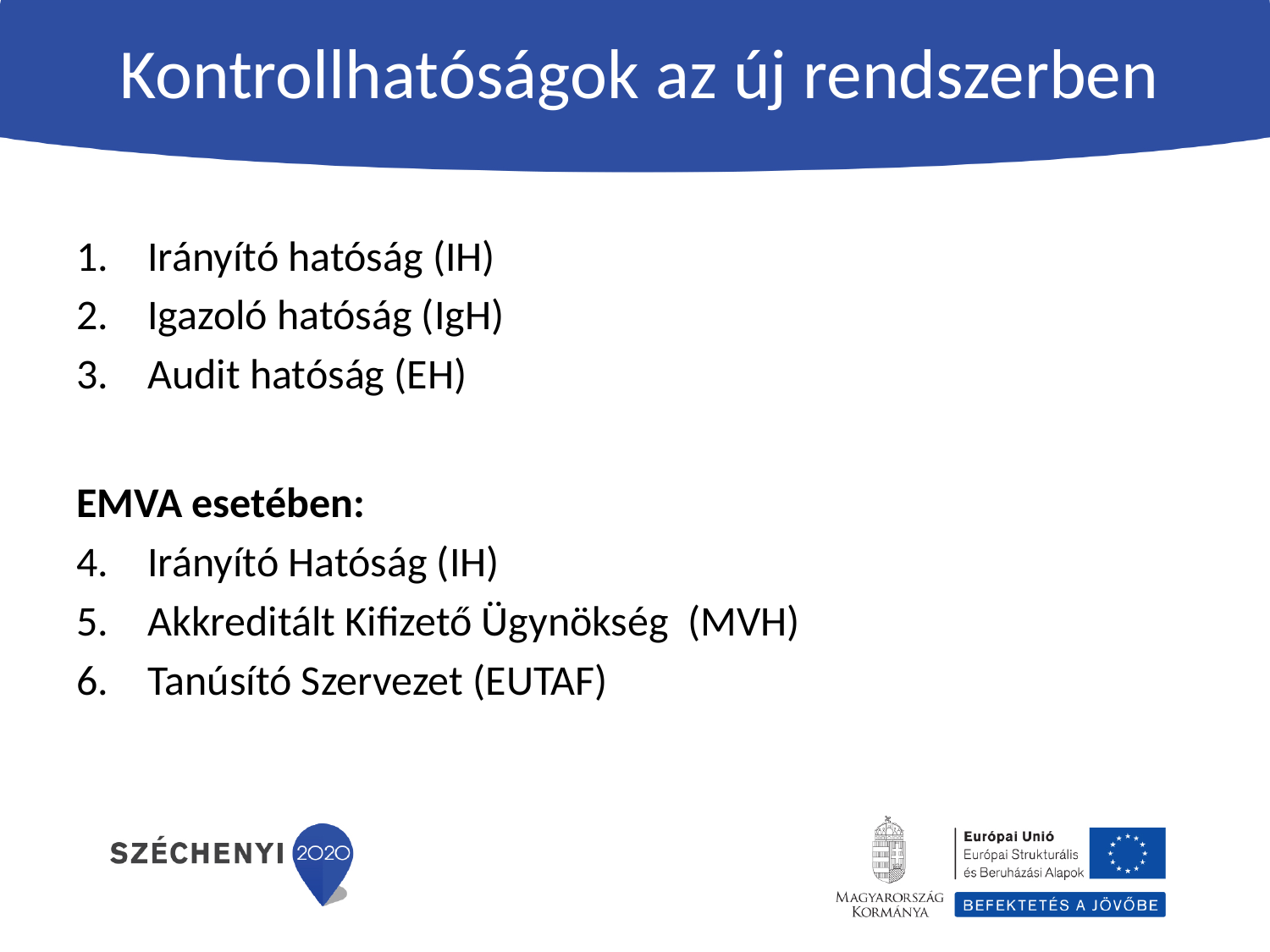

# Kontrollhatóságok az új rendszerben
Irányító hatóság (IH)
Igazoló hatóság (IgH)
Audit hatóság (EH)

EMVA esetében:
Irányító Hatóság (IH)
Akkreditált Kifizető Ügynökség  (MVH)
Tanúsító Szervezet (EUTAF)